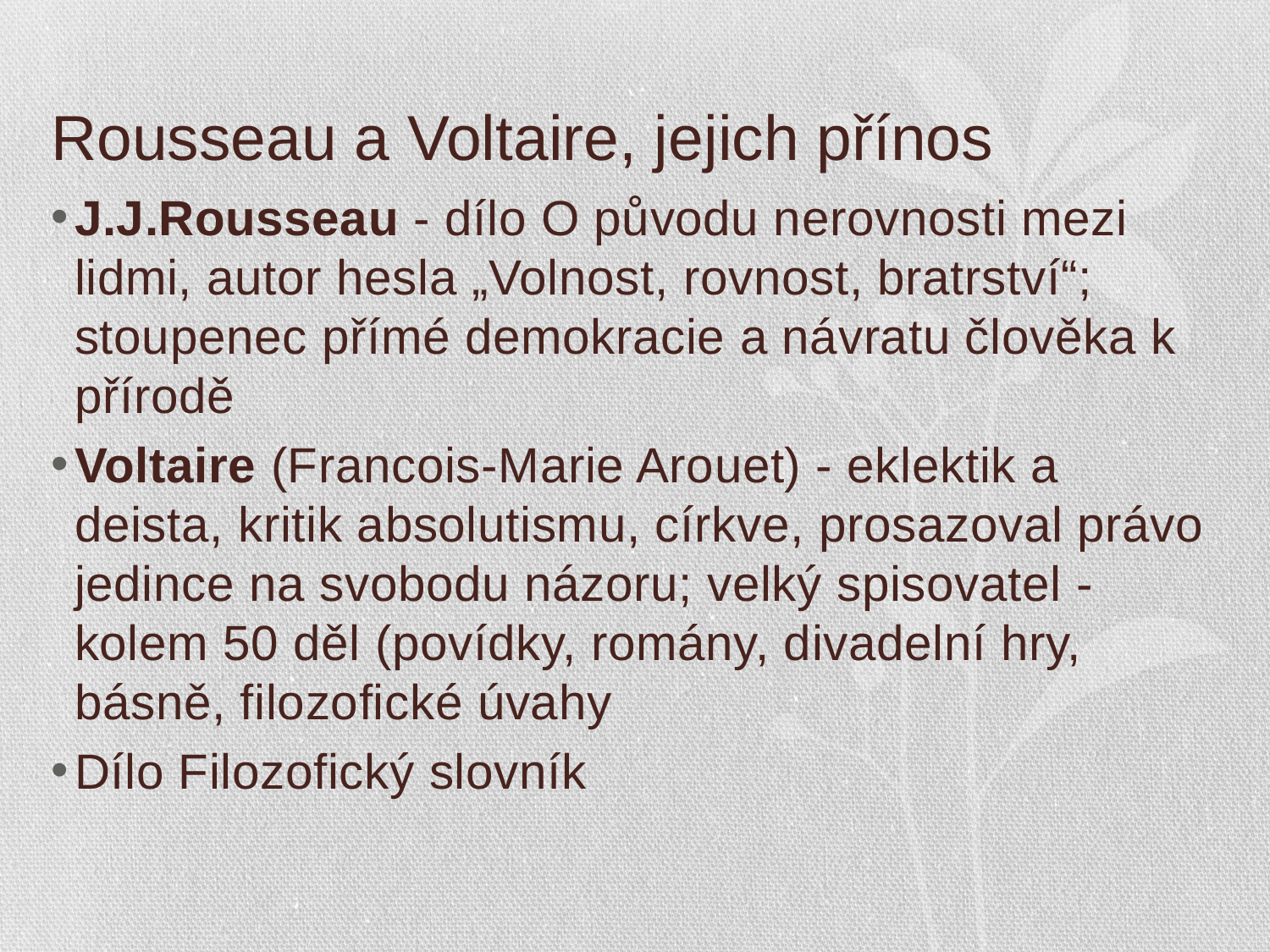

# Rousseau a Voltaire, jejich přínos
J.J.Rousseau - dílo O původu nerovnosti mezi lidmi, autor hesla „Volnost, rovnost, bratrství“; stoupenec přímé demokracie a návratu člověka k přírodě
Voltaire (Francois-Marie Arouet) - eklektik a deista, kritik absolutismu, církve, prosazoval právo jedince na svobodu názoru; velký spisovatel - kolem 50 děl (povídky, romány, divadelní hry, básně, filozofické úvahy
Dílo Filozofický slovník